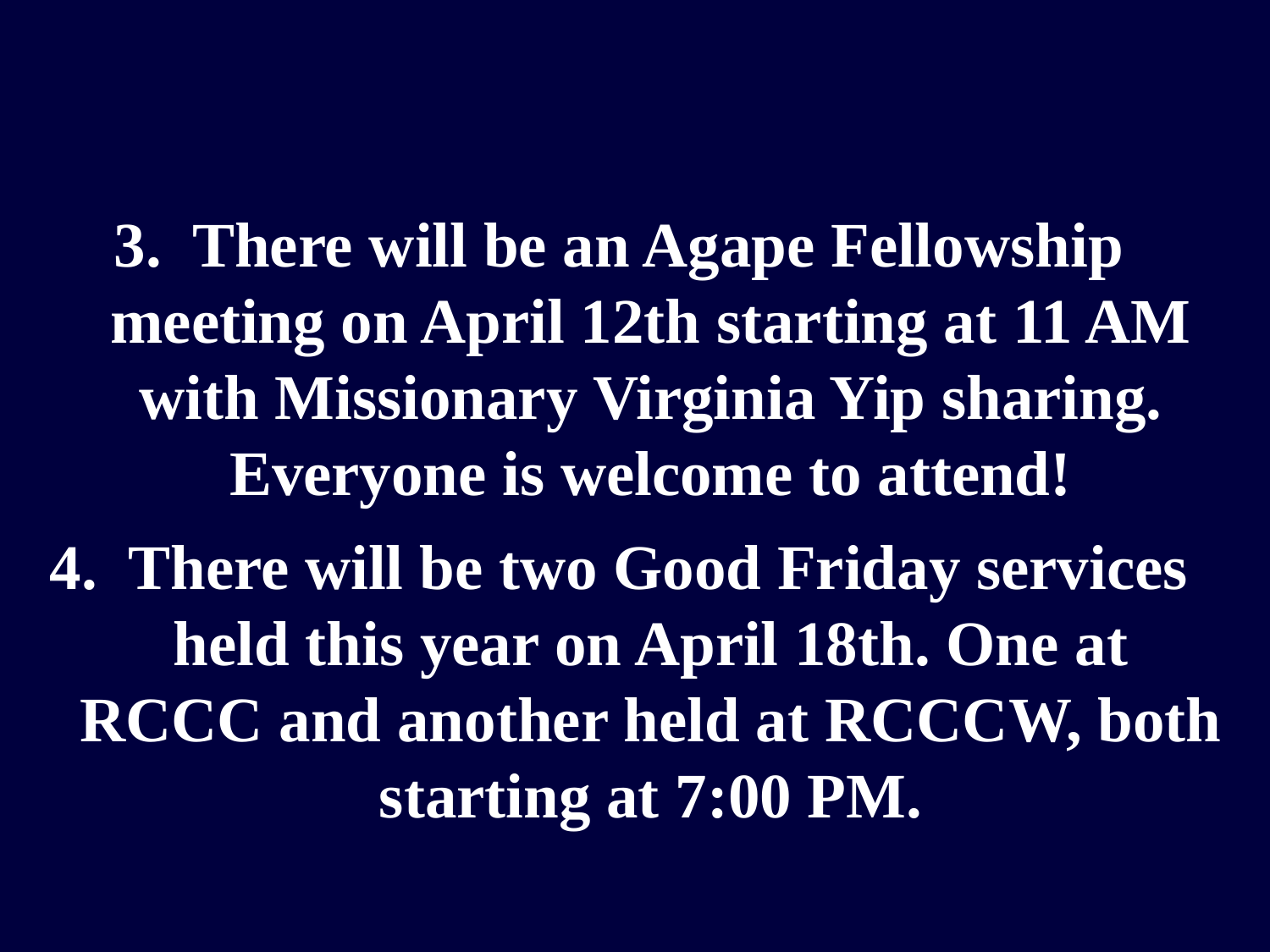

3.  There will be an Agape Fellowship meeting on April 12th starting at 11 AM with Missionary Virginia Yip sharing. Everyone is welcome to attend!
4.  There will be two Good Friday services held this year on April 18th. One at RCCC and another held at RCCCW, both starting at 7:00 PM.